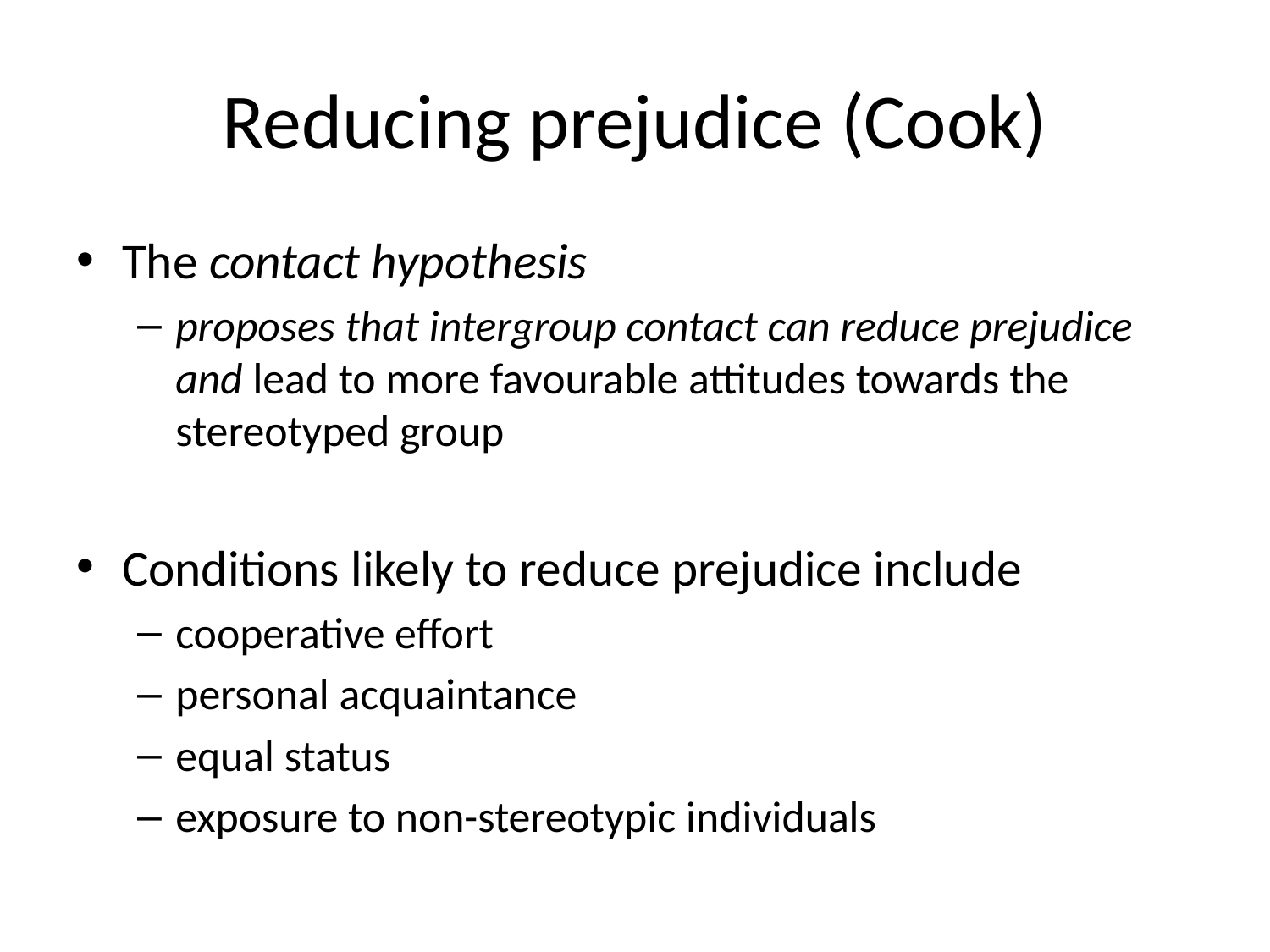

# Reducing prejudice (Cook)
The contact hypothesis
proposes that intergroup contact can reduce prejudice and lead to more favourable attitudes towards the stereotyped group

Conditions likely to reduce prejudice include
cooperative effort
personal acquaintance
equal status
exposure to non-stereotypic individuals